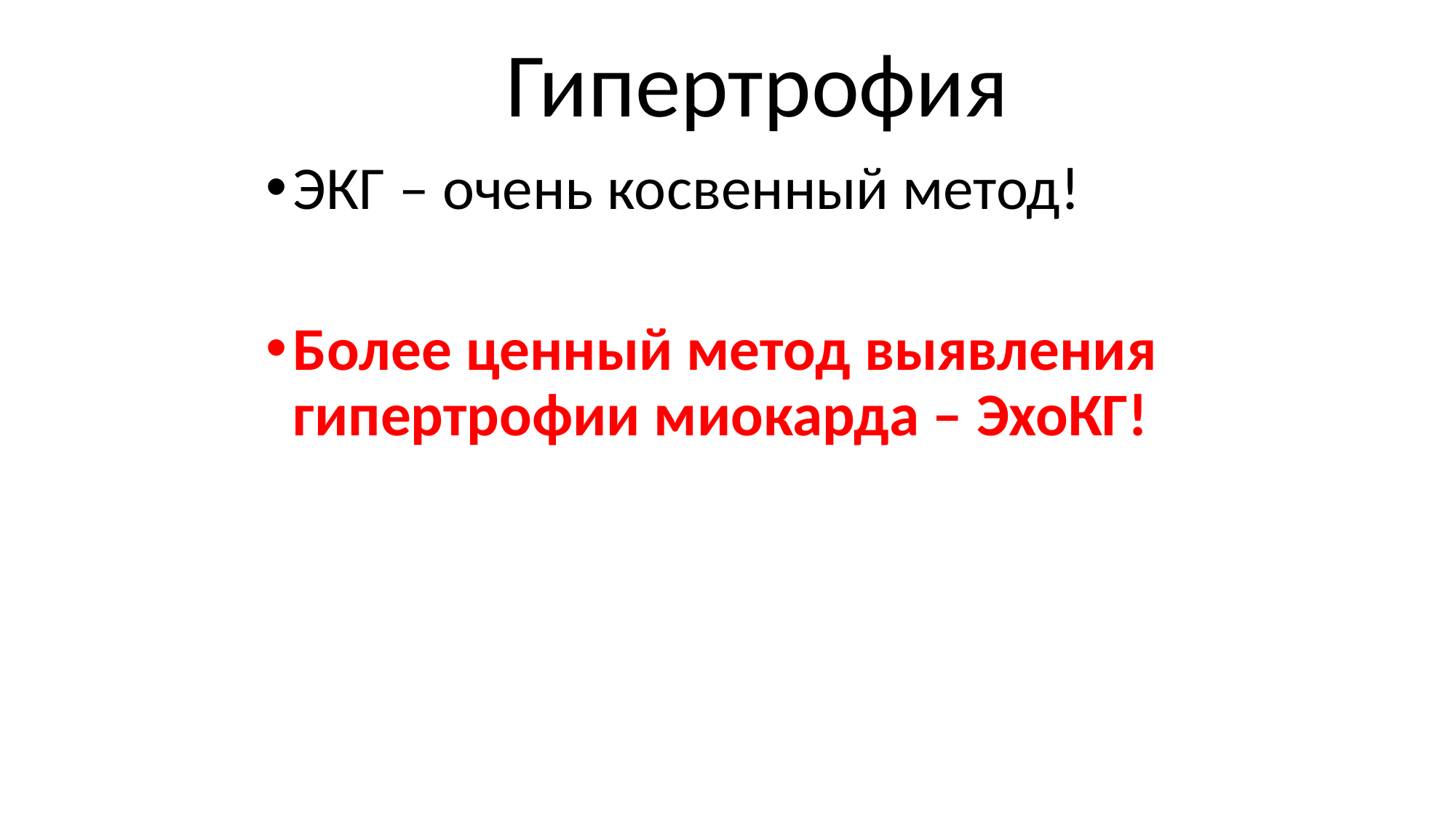

# Гипертрофия
ЭКГ – очень косвенный метод!

Более ценный метод выявления гипертрофии миокарда – ЭхоКГ!